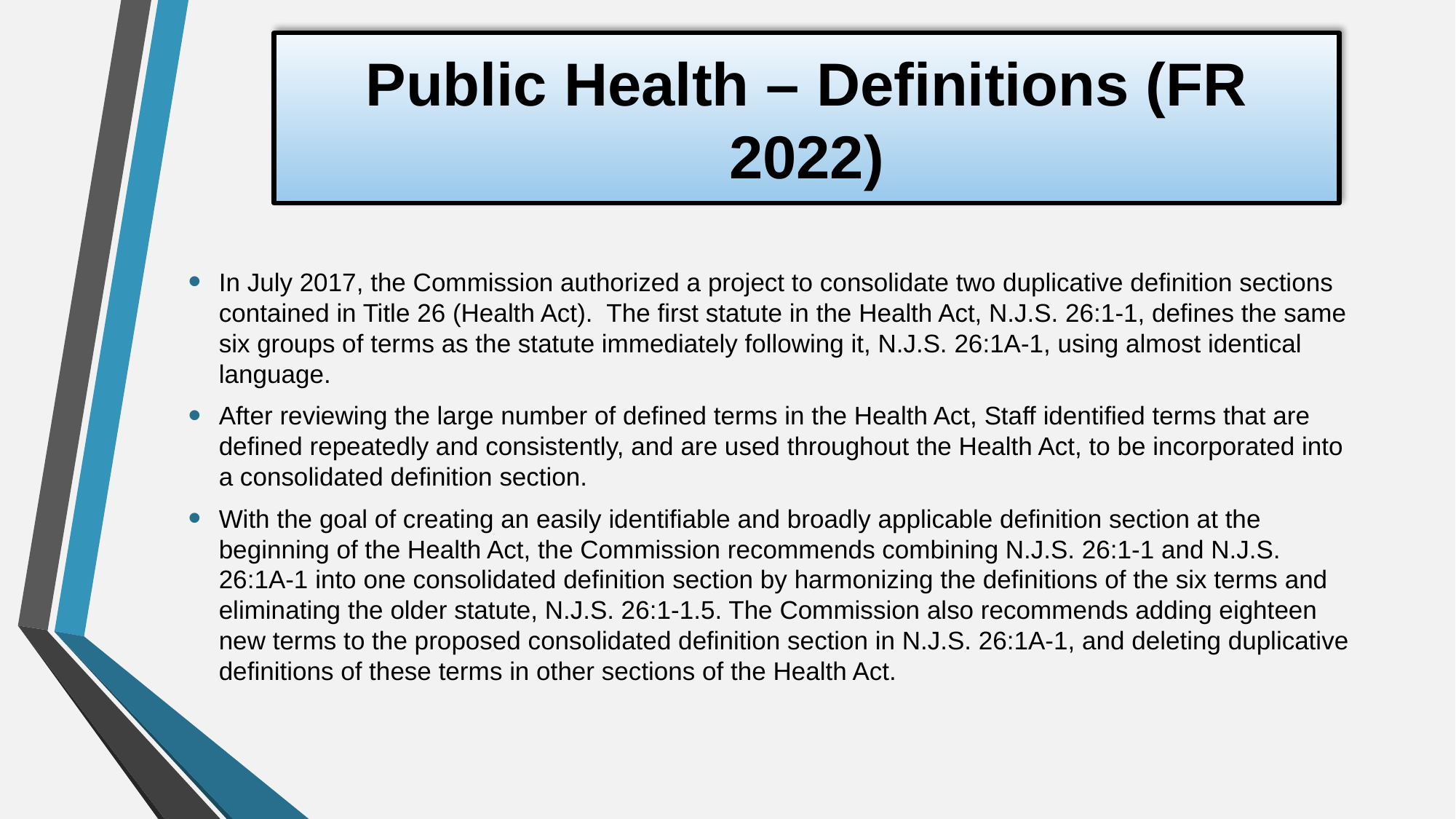

# Public Health – Definitions (FR 2022)
In July 2017, the Commission authorized a project to consolidate two duplicative definition sections contained in Title 26 (Health Act).  The first statute in the Health Act, N.J.S. 26:1-1, defines the same six groups of terms as the statute immediately following it, N.J.S. 26:1A-1, using almost identical language.
After reviewing the large number of defined terms in the Health Act, Staff identified terms that are defined repeatedly and consistently, and are used throughout the Health Act, to be incorporated into a consolidated definition section.
With the goal of creating an easily identifiable and broadly applicable definition section at the beginning of the Health Act, the Commission recommends combining N.J.S. 26:1-1 and N.J.S. 26:1A-1 into one consolidated definition section by harmonizing the definitions of the six terms and eliminating the older statute, N.J.S. 26:1-1.5. The Commission also recommends adding eighteen new terms to the proposed consolidated definition section in N.J.S. 26:1A-1, and deleting duplicative definitions of these terms in other sections of the Health Act.